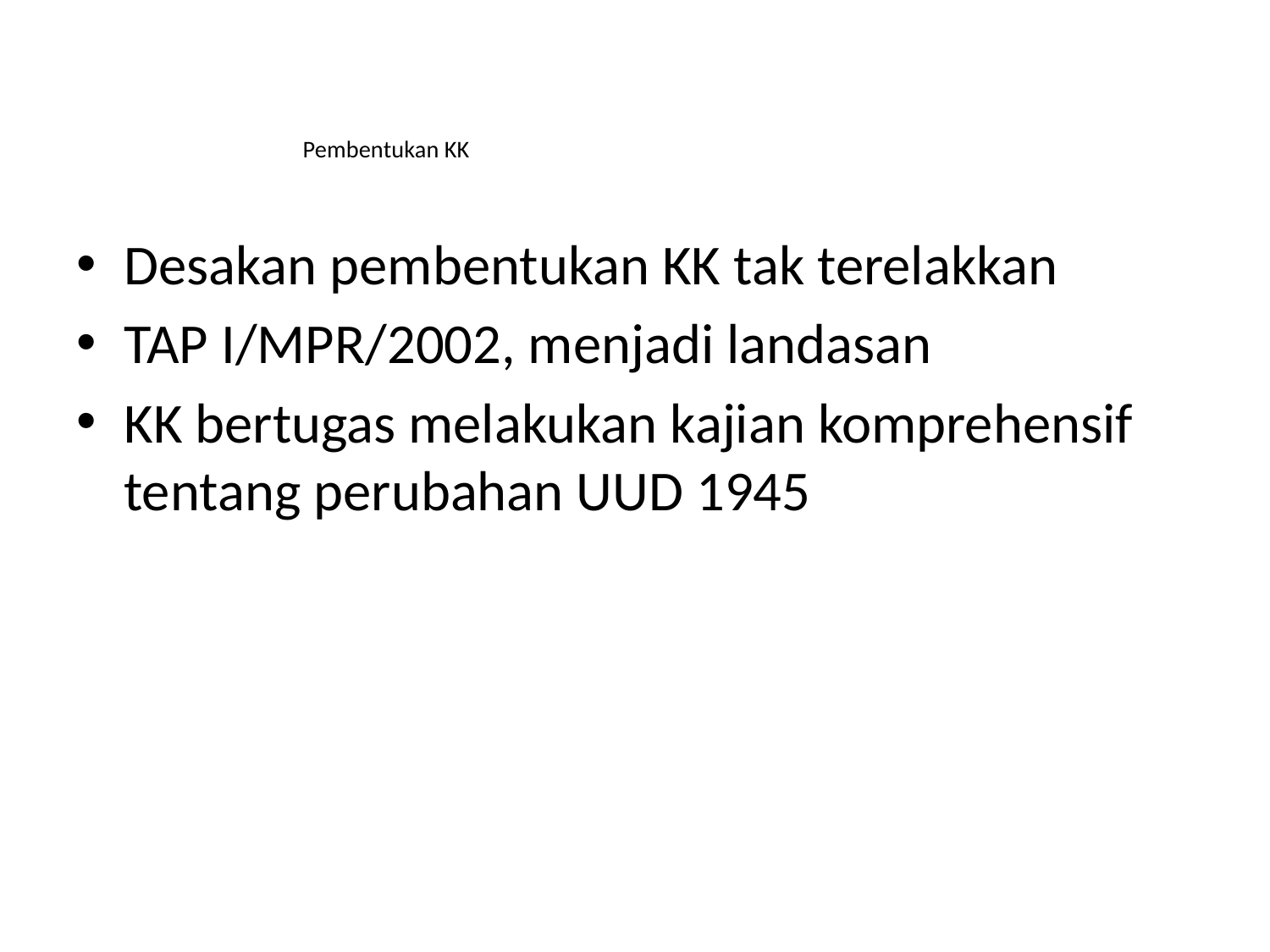

# Pembentukan KK
Desakan pembentukan KK tak terelakkan
TAP I/MPR/2002, menjadi landasan
KK bertugas melakukan kajian komprehensif tentang perubahan UUD 1945